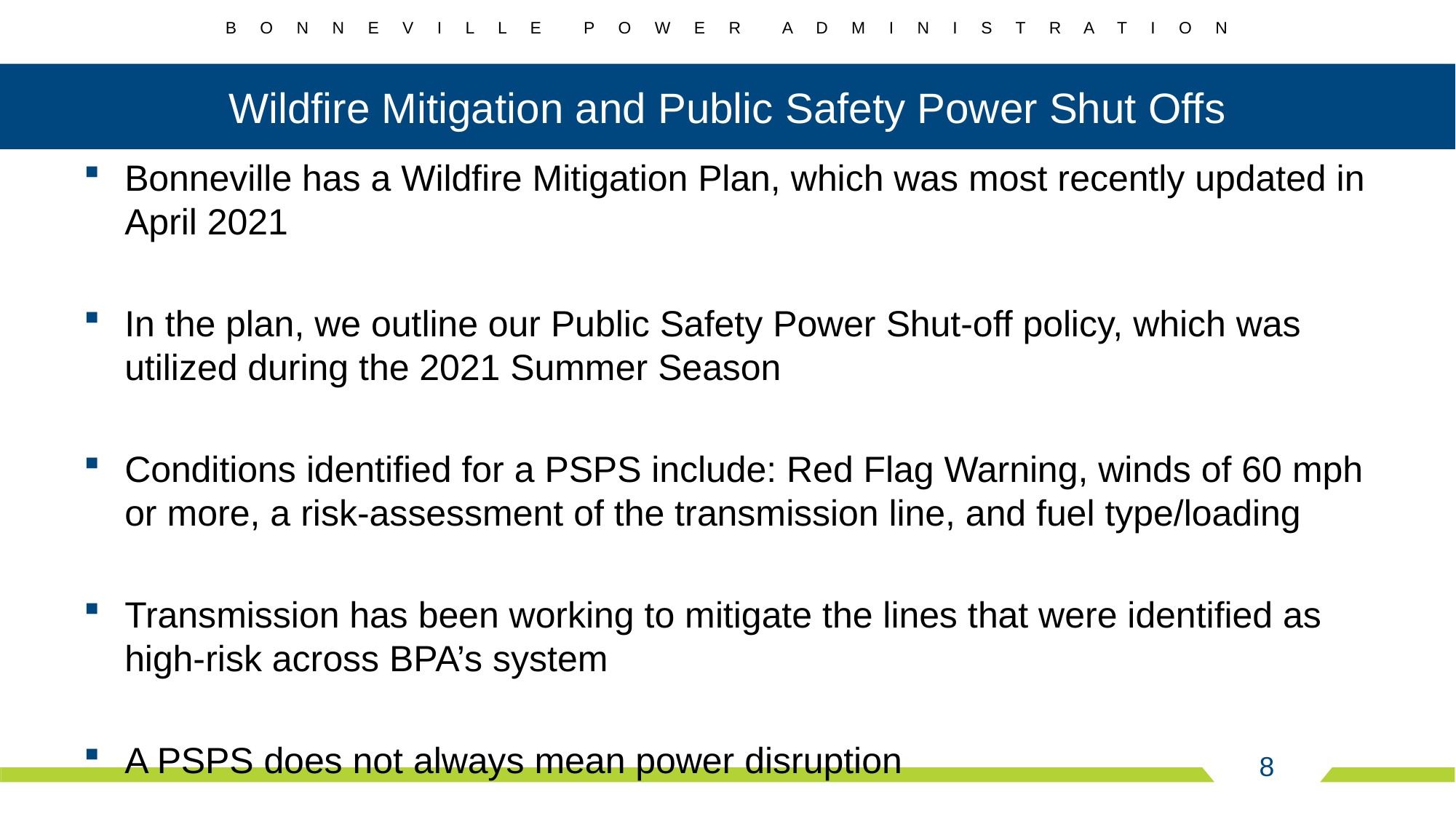

# Wildfire Mitigation and Public Safety Power Shut Offs
Bonneville has a Wildfire Mitigation Plan, which was most recently updated in April 2021

In the plan, we outline our Public Safety Power Shut-off policy, which was utilized during the 2021 Summer Season

Conditions identified for a PSPS include: Red Flag Warning, winds of 60 mph or more, a risk-assessment of the transmission line, and fuel type/loading

Transmission has been working to mitigate the lines that were identified as high-risk across BPA’s system

A PSPS does not always mean power disruption
8